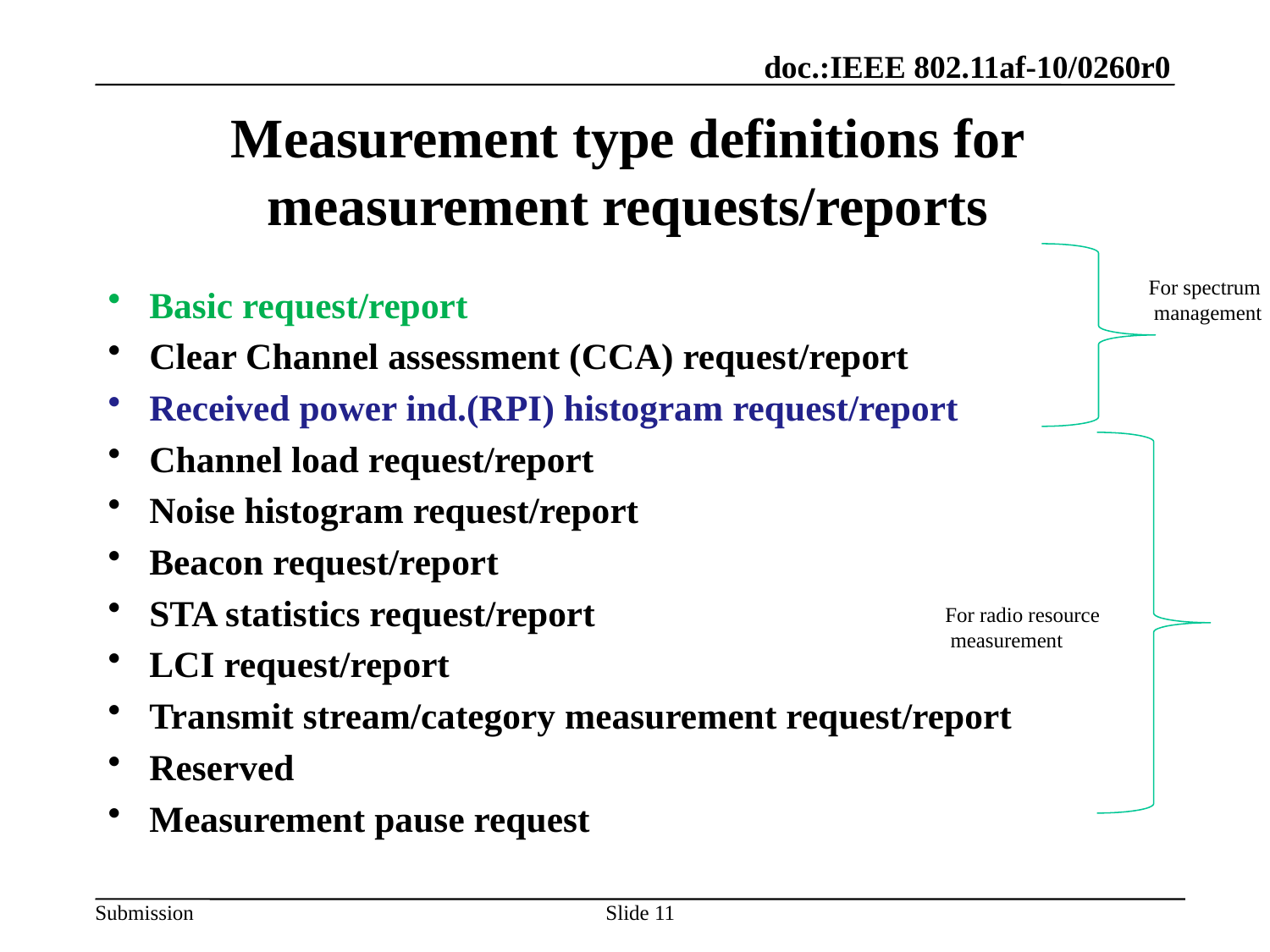

# Measurement type definitions for  measurement requests/reports

For spectrum
 management
Basic request/report
Clear Channel assessment (CCA) request/report
Received power ind.(RPI) histogram request/report
Channel load request/report
Noise histogram request/report
Beacon request/report
STA statistics request/report
LCI request/report
Transmit stream/category measurement request/report
Reserved
Measurement pause request

For radio resource
 measurement
11